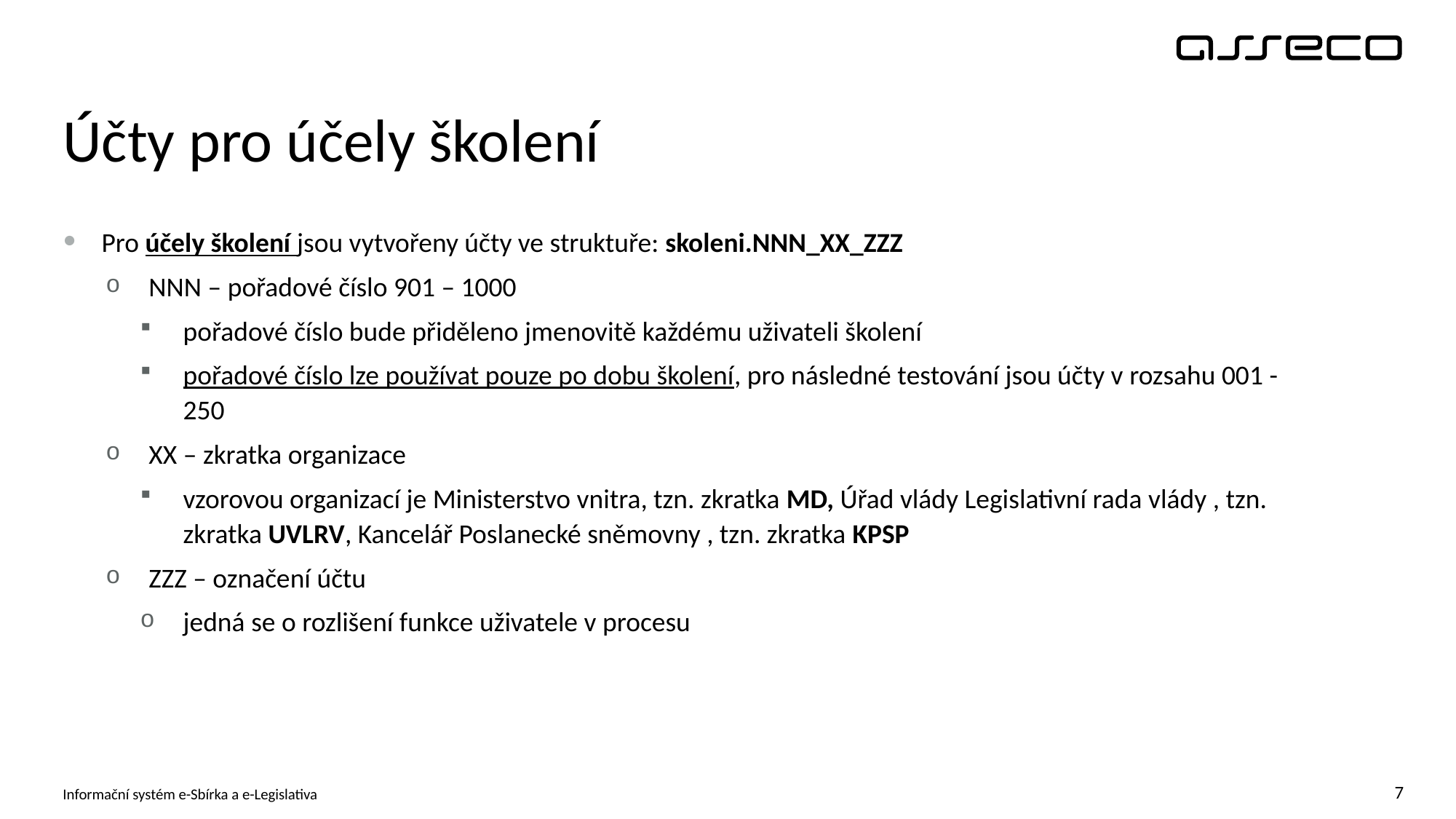

# Účty pro účely školení
Pro účely školení jsou vytvořeny účty ve struktuře: skoleni.NNN_XX_ZZZ
NNN – pořadové číslo 901 – 1000
pořadové číslo bude přiděleno jmenovitě každému uživateli školení
pořadové číslo lze používat pouze po dobu školení, pro následné testování jsou účty v rozsahu 001 - 250
XX – zkratka organizace
vzorovou organizací je Ministerstvo vnitra, tzn. zkratka MD, Úřad vlády Legislativní rada vlády , tzn. zkratka UVLRV, Kancelář Poslanecké sněmovny , tzn. zkratka KPSP
ZZZ – označení účtu
jedná se o rozlišení funkce uživatele v procesu

Informační systém e-Sbírka a e-Legislativa
7